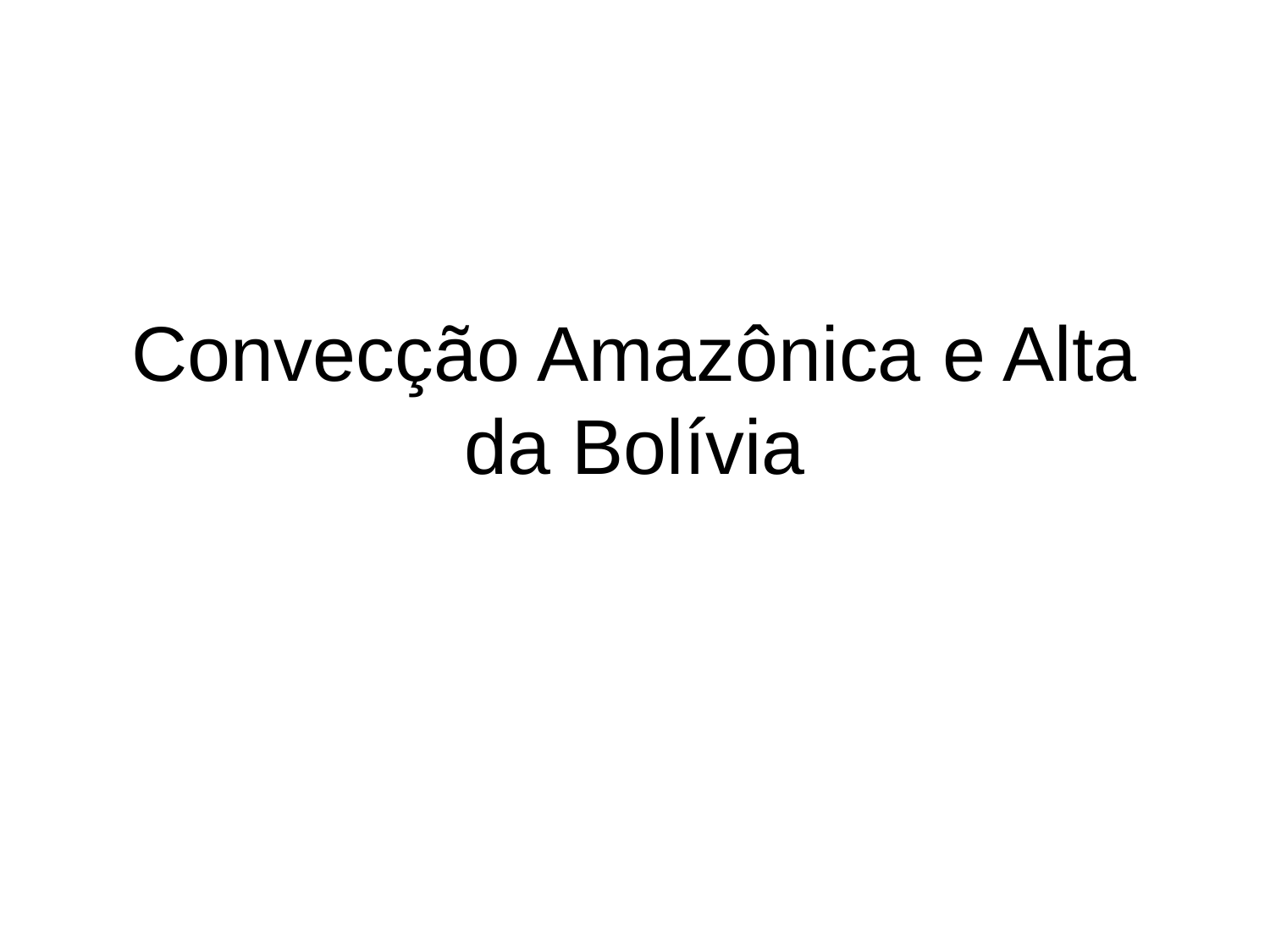

# Convecção Amazônica e Alta da Bolívia